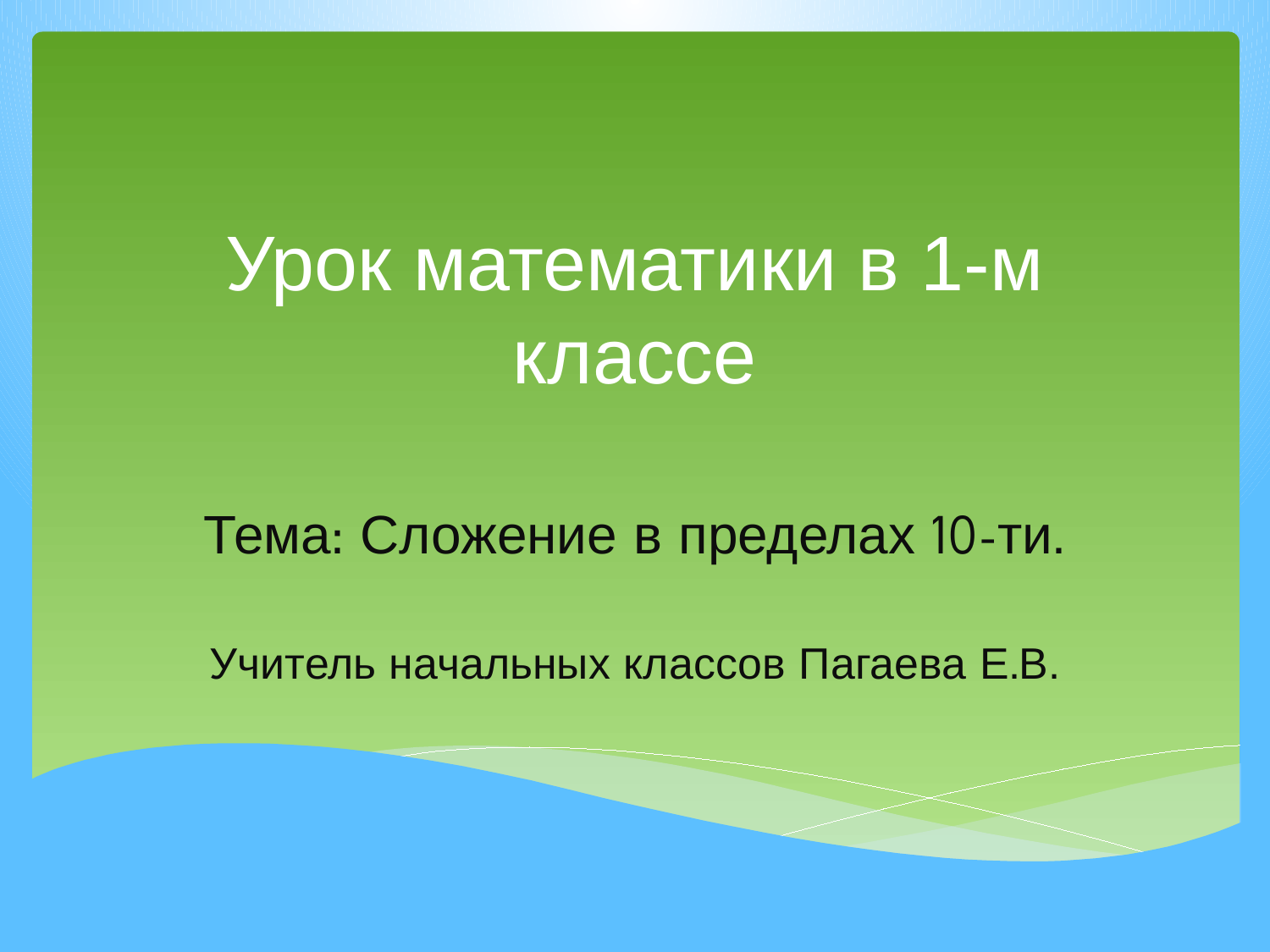

# Урок математики в 1-м классе
Тема: Сложение в пределах 10-ти.

Учитель начальных классов Пагаева Е.В.